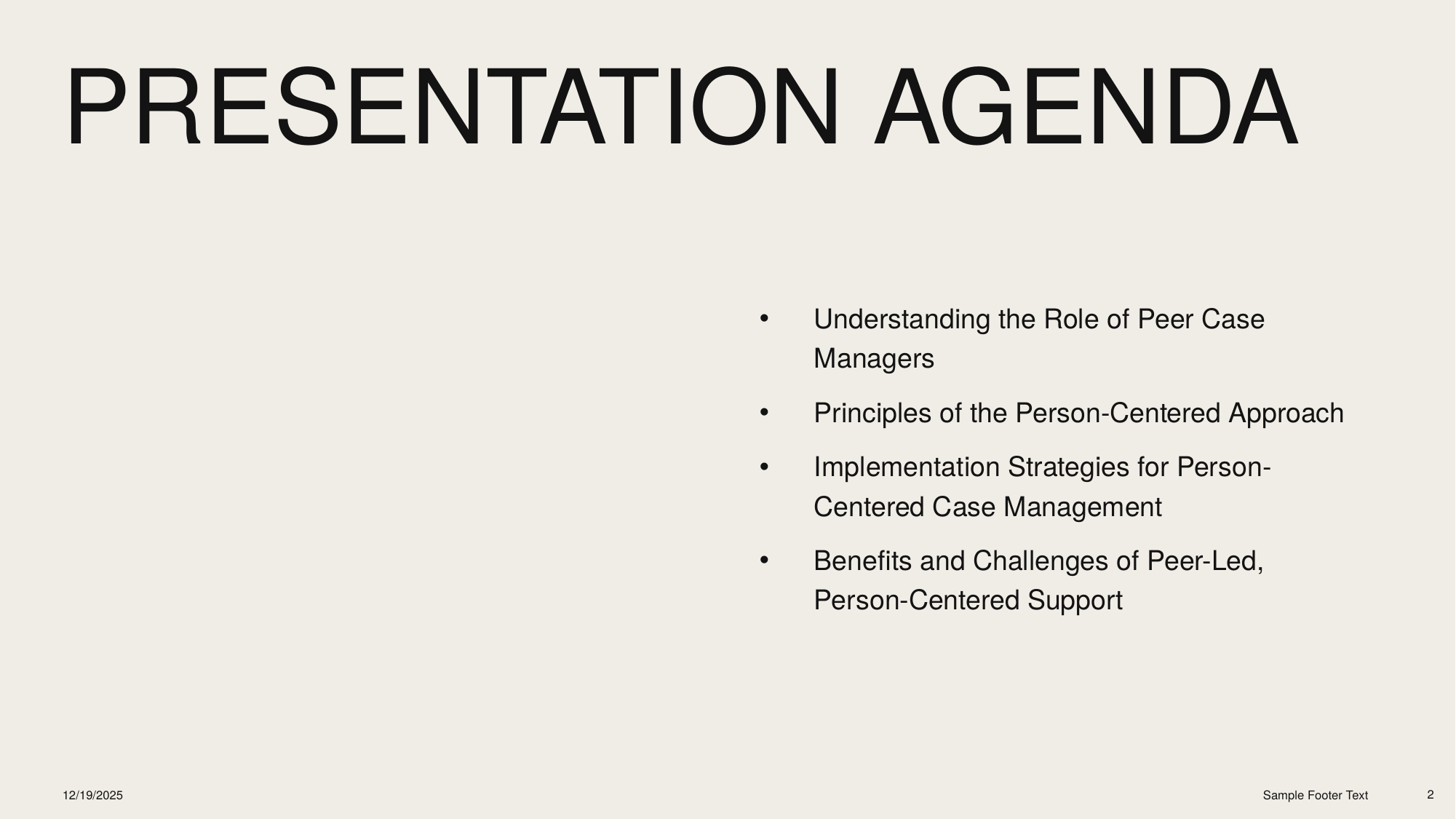

# Presentation Agenda
Understanding the Role of Peer Case Managers
Principles of the Person-Centered Approach
Implementation Strategies for Person-Centered Case Management
Benefits and Challenges of Peer-Led, Person-Centered Support
12/19/2025
Sample Footer Text
2